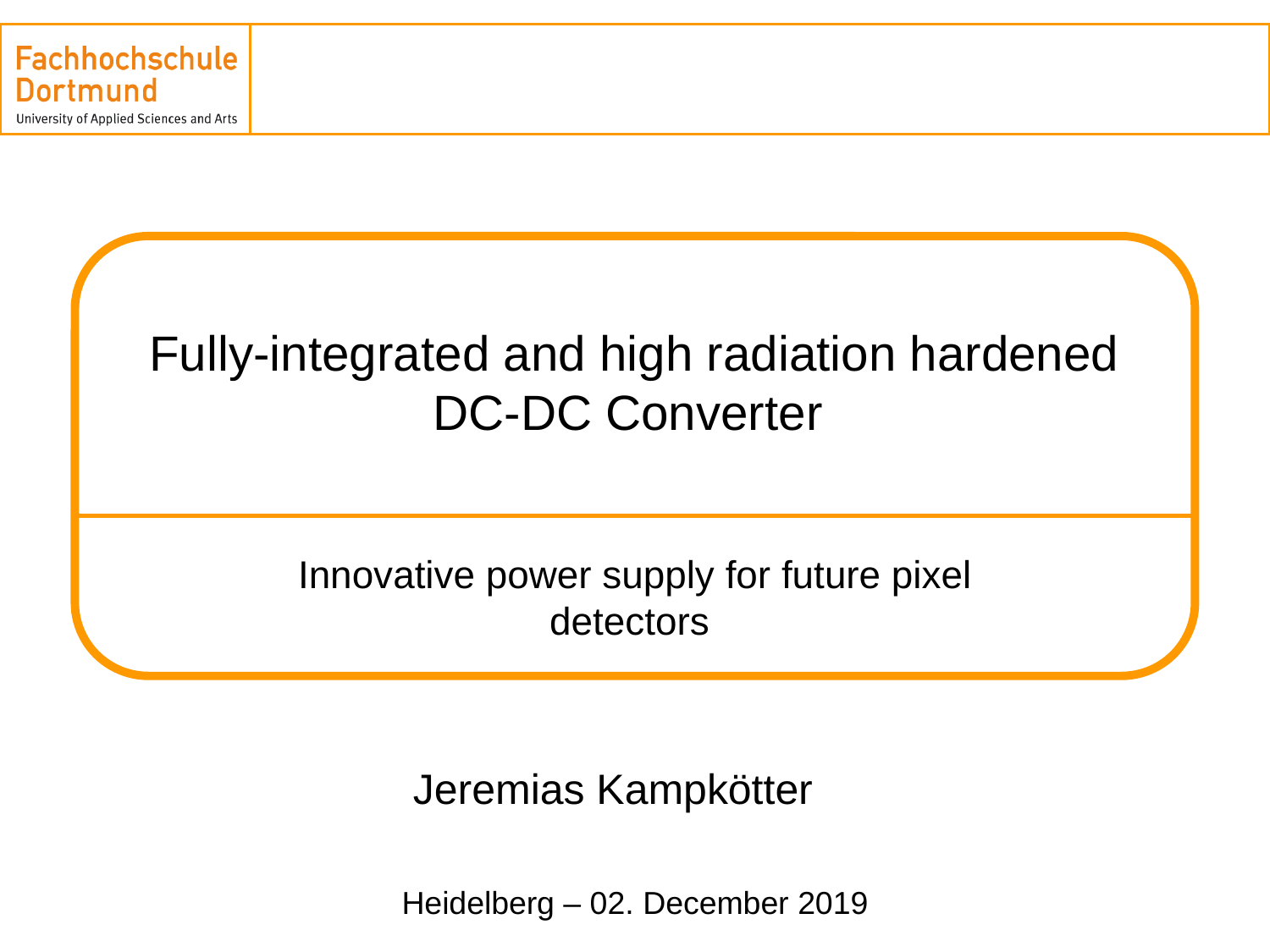

# Fully-integrated and high radiation hardened DC-DC Converter
Innovative power supply for future pixel detectors
Jeremias Kampkötter

Heidelberg – 02. December 2019